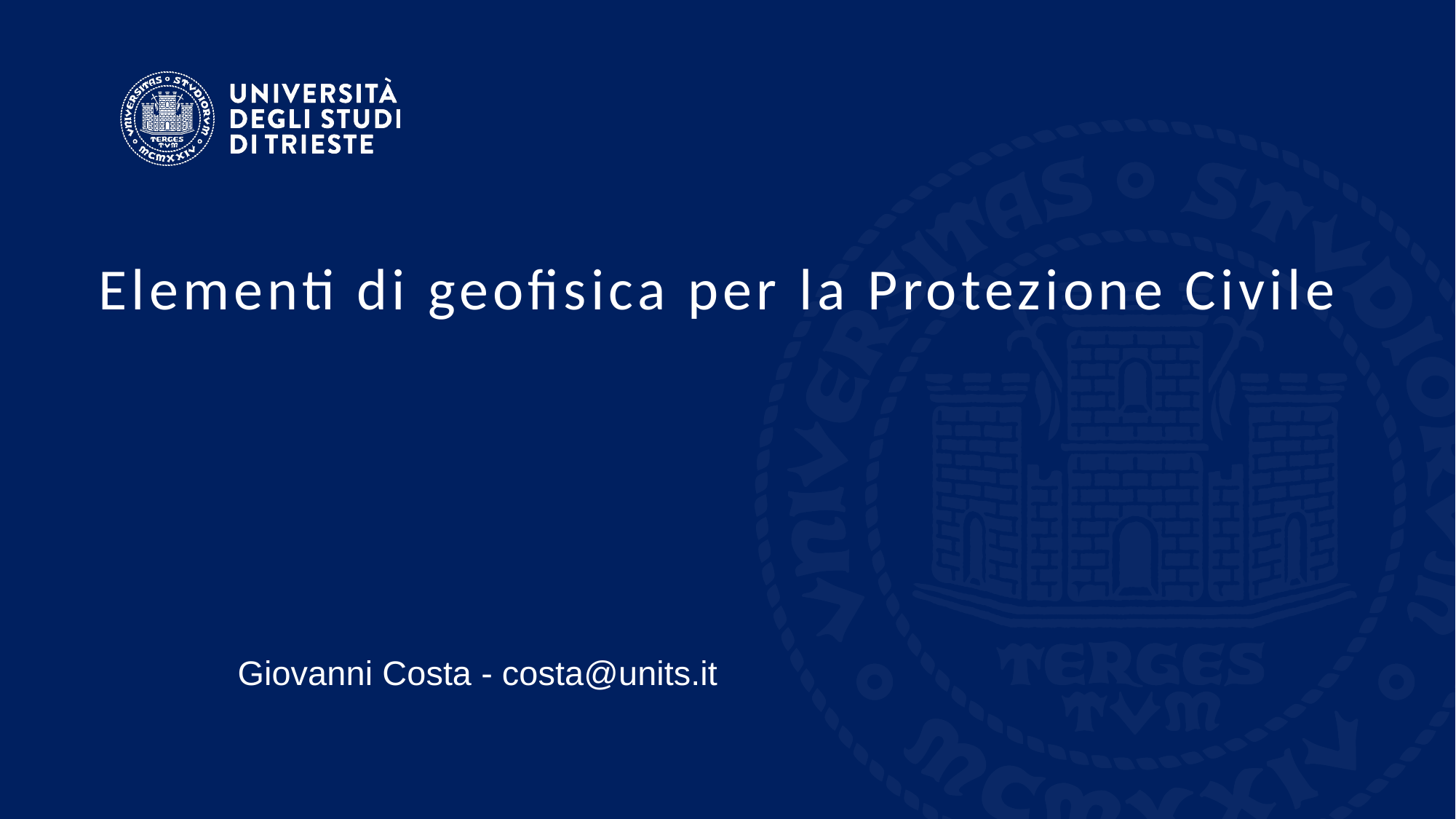

# Elementi di geofisica per la Protezione Civile
Giovanni Costa - costa@units.it